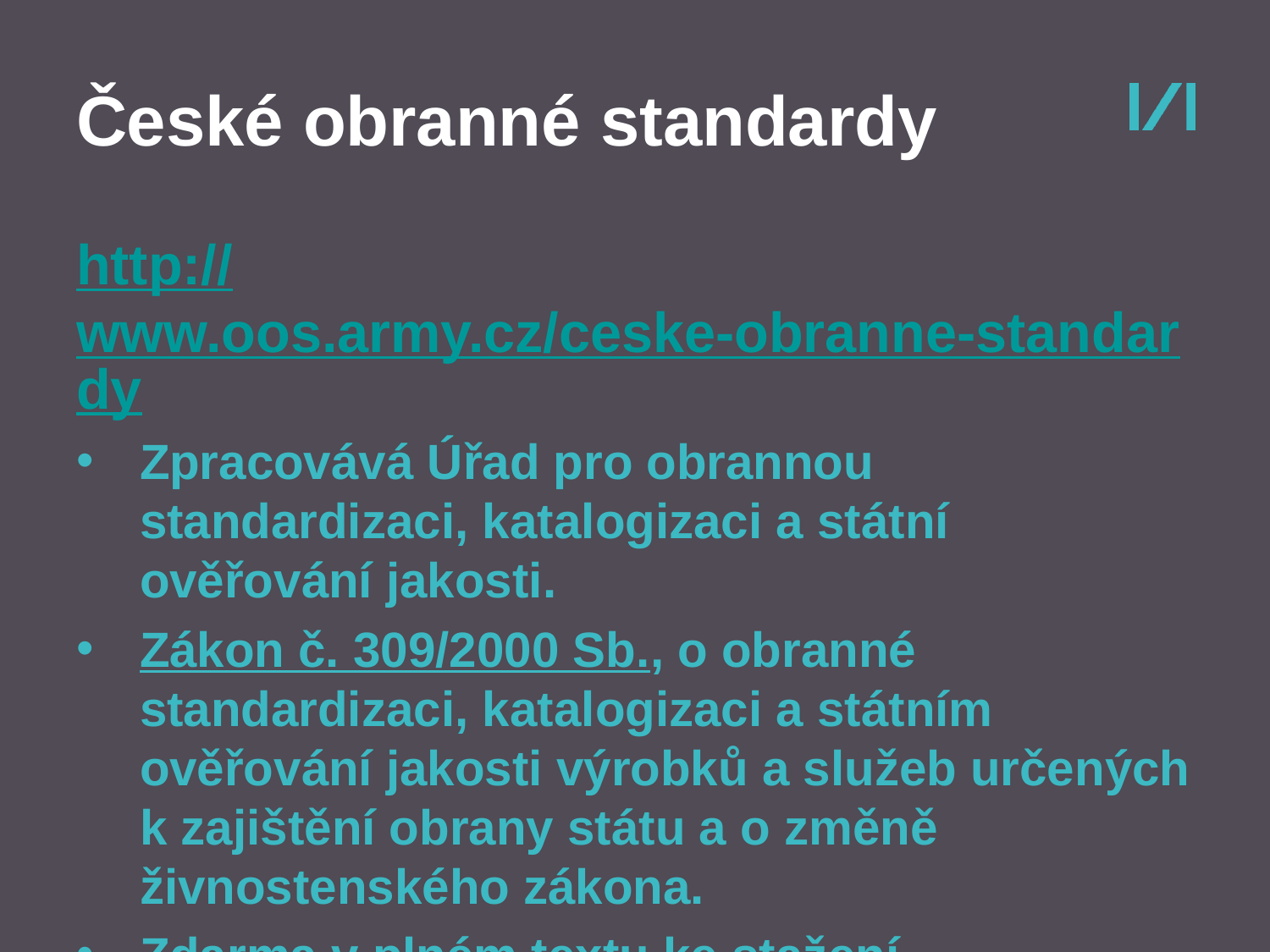

# České obranné standardy
http://www.oos.army.cz/ceske-obranne-standardy
Zpracovává Úřad pro obrannou standardizaci, katalogizaci a státní ověřování jakosti.
Zákon č. 309/2000 Sb., o obranné standardizaci, katalogizaci a státním ověřování jakosti výrobků a služeb určených k zajištění obrany státu a o změně živnostenského zákona.
Zdarma v plném textu ke stažení.